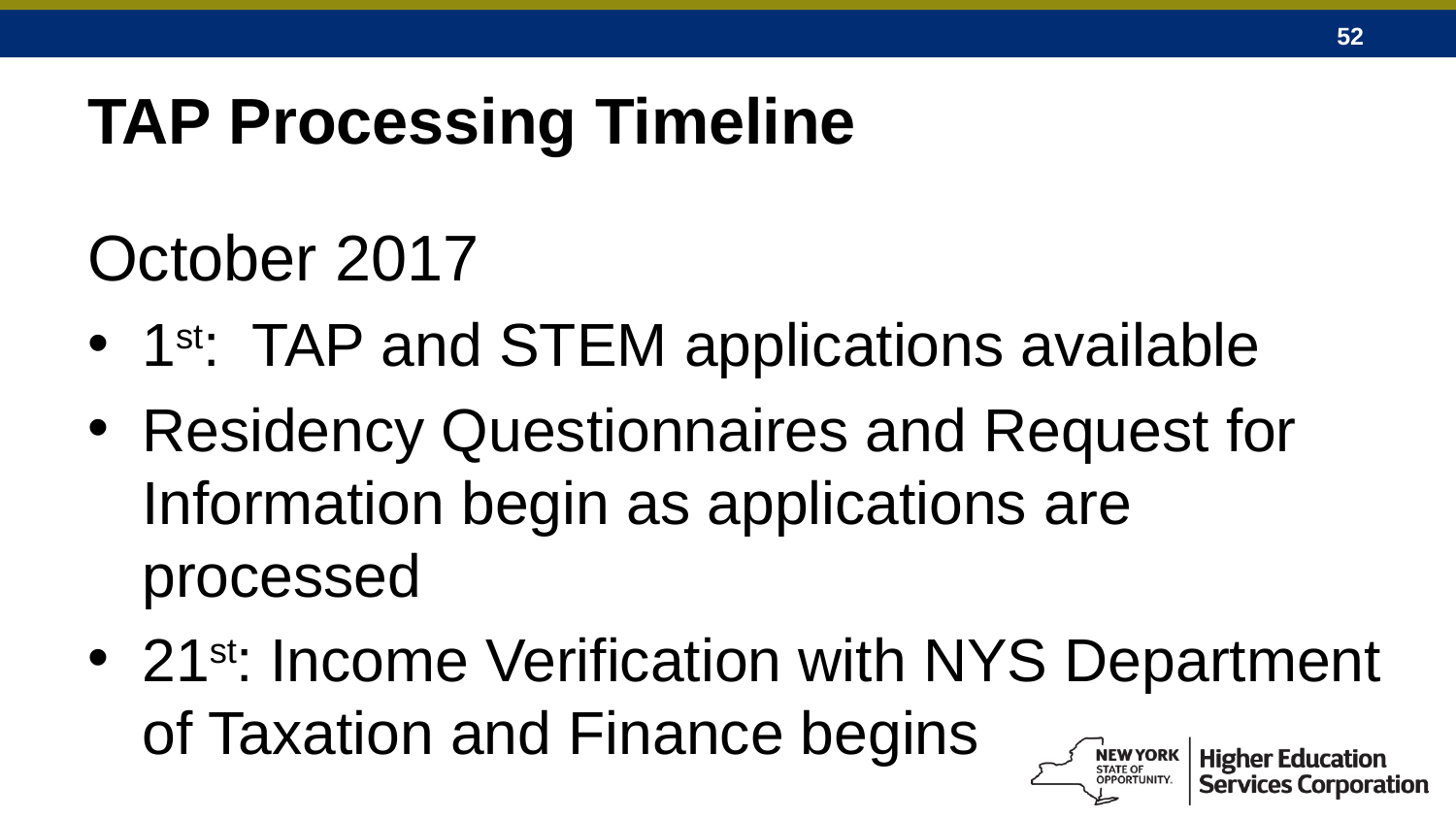

# TAP Processing Timeline
October 2017
1st:  TAP and STEM applications available
Residency Questionnaires and Request for
Information begin as applications are processed
21st: Income Verification with NYS Department of Taxation and Finance begins